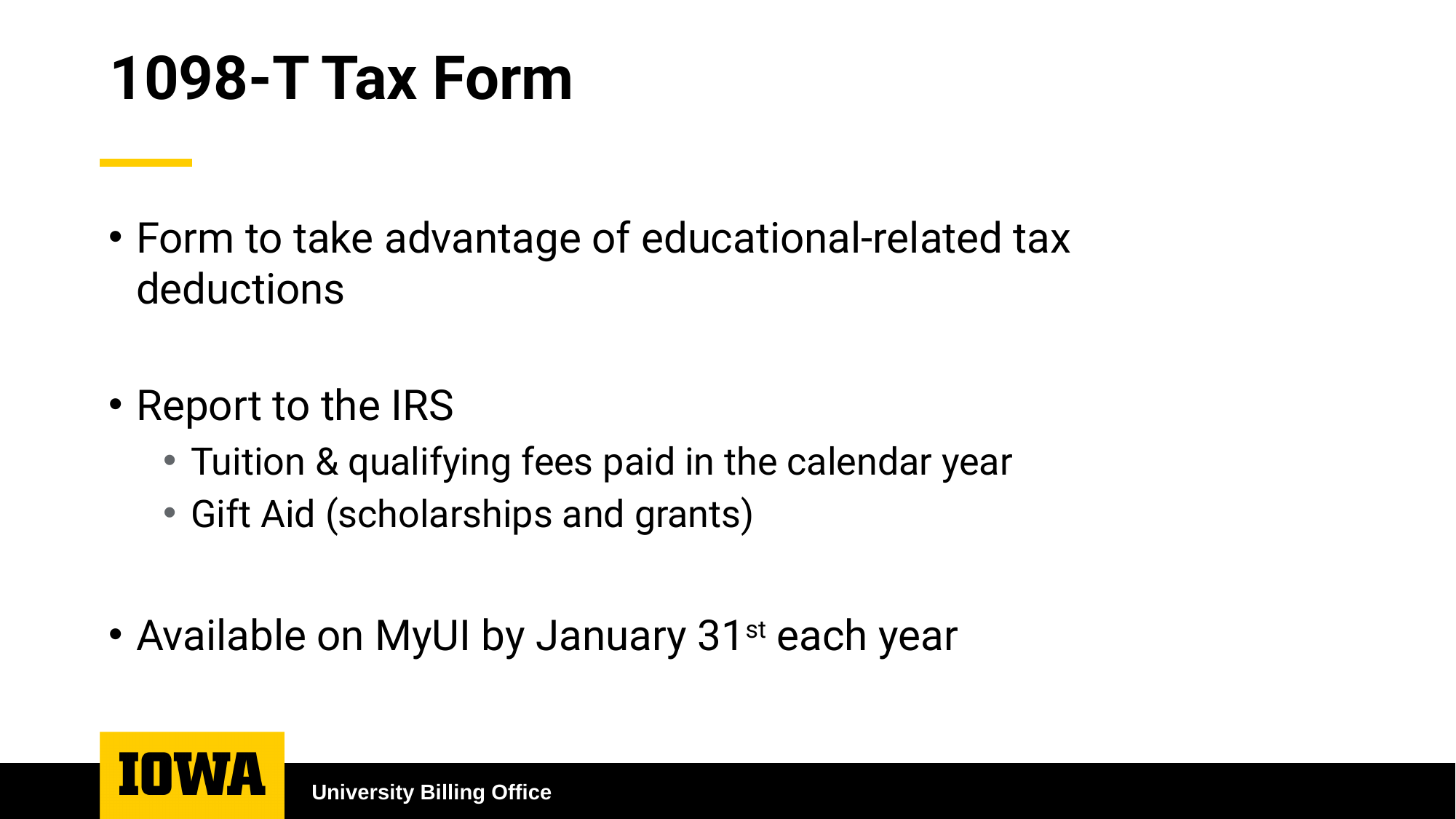

# 1098-T Tax Form
Form to take advantage of educational-related tax deductions
Report to the IRS
Tuition & qualifying fees paid in the calendar year
Gift Aid (scholarships and grants)

Available on MyUI by January 31st each year
University Billing Office